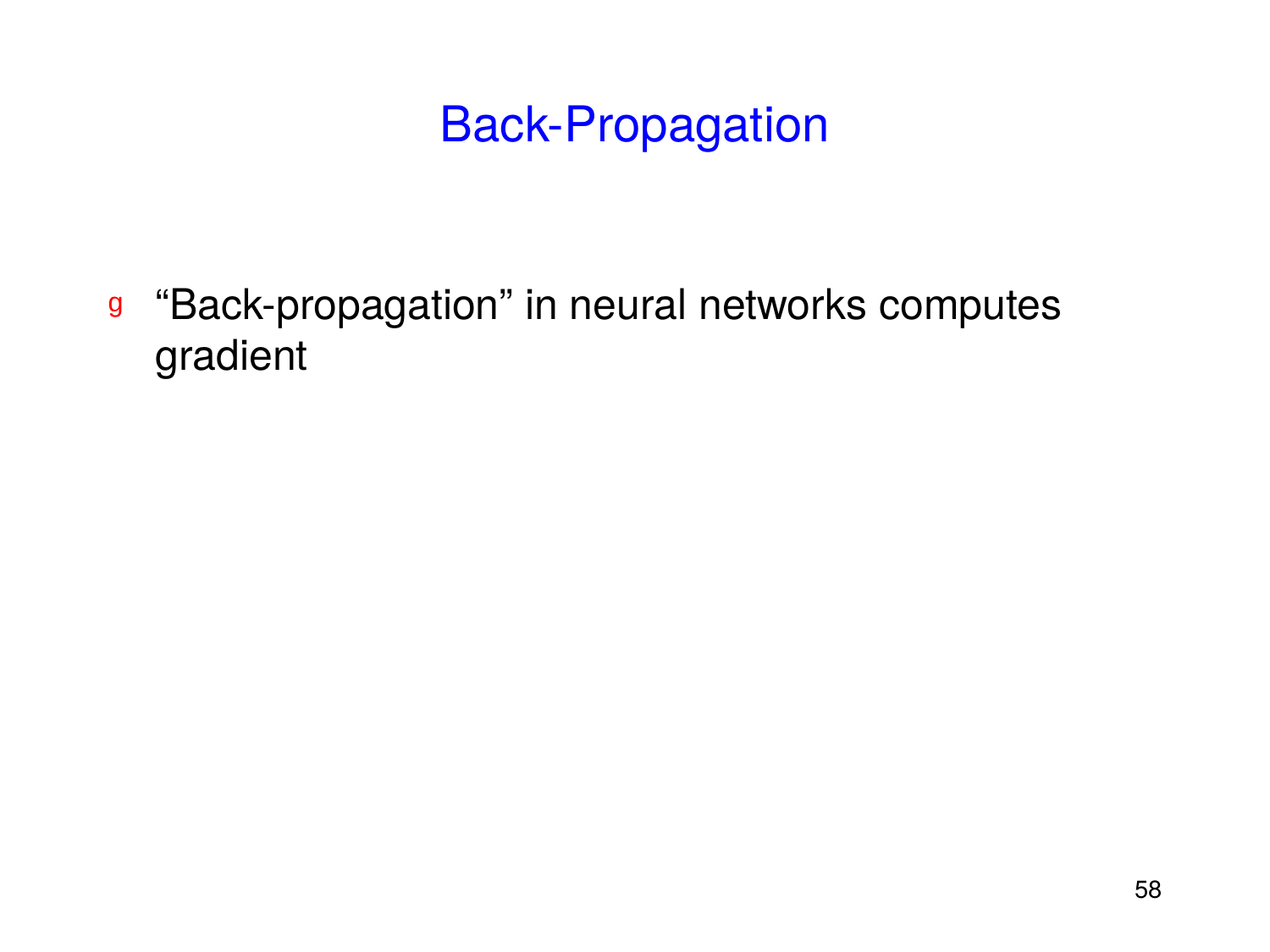

# Back-Propagation

“Back-propagation” in neural networks computes gradient

58